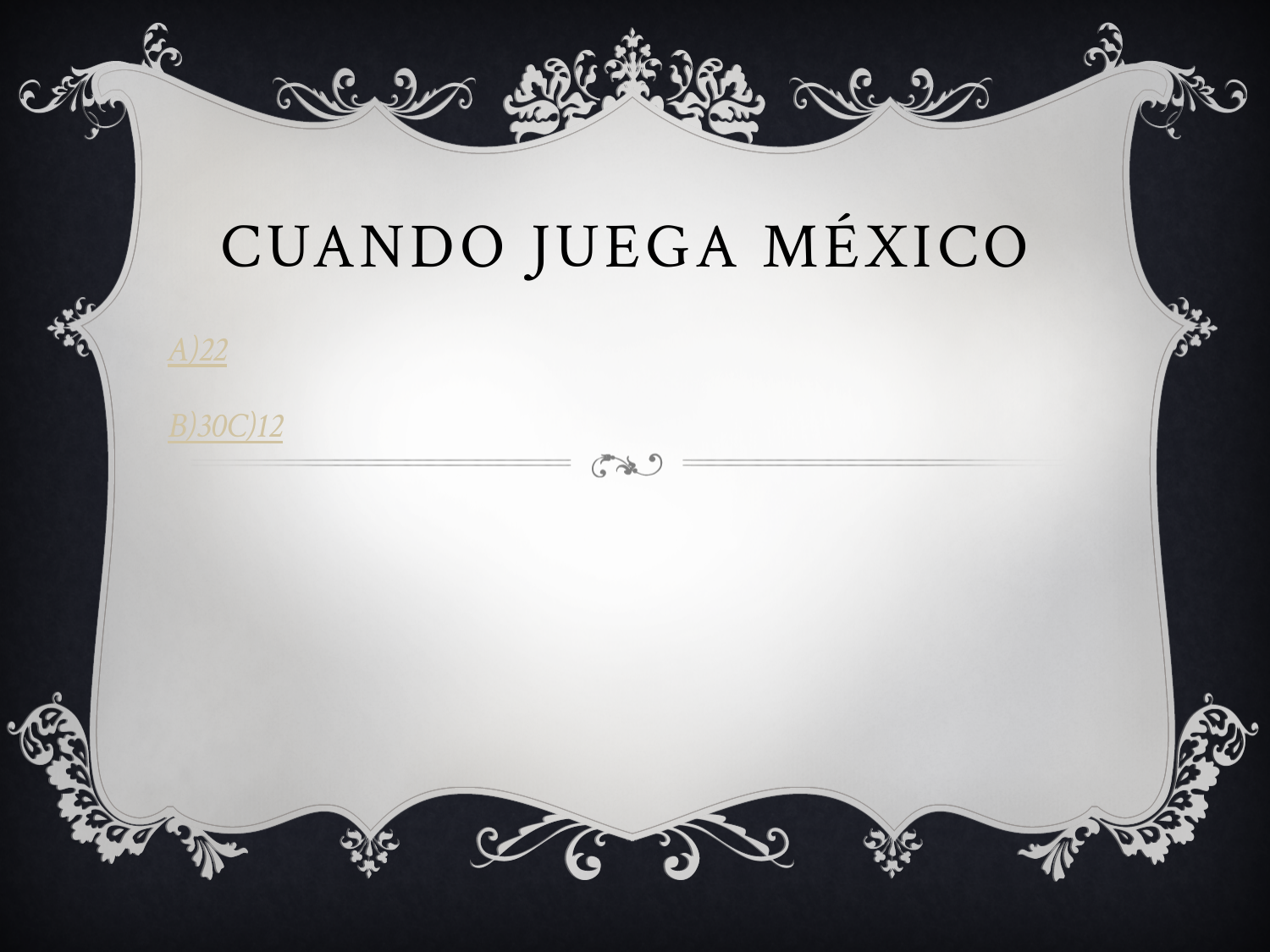

# Cuando juega México
A)22
B)30
C)12